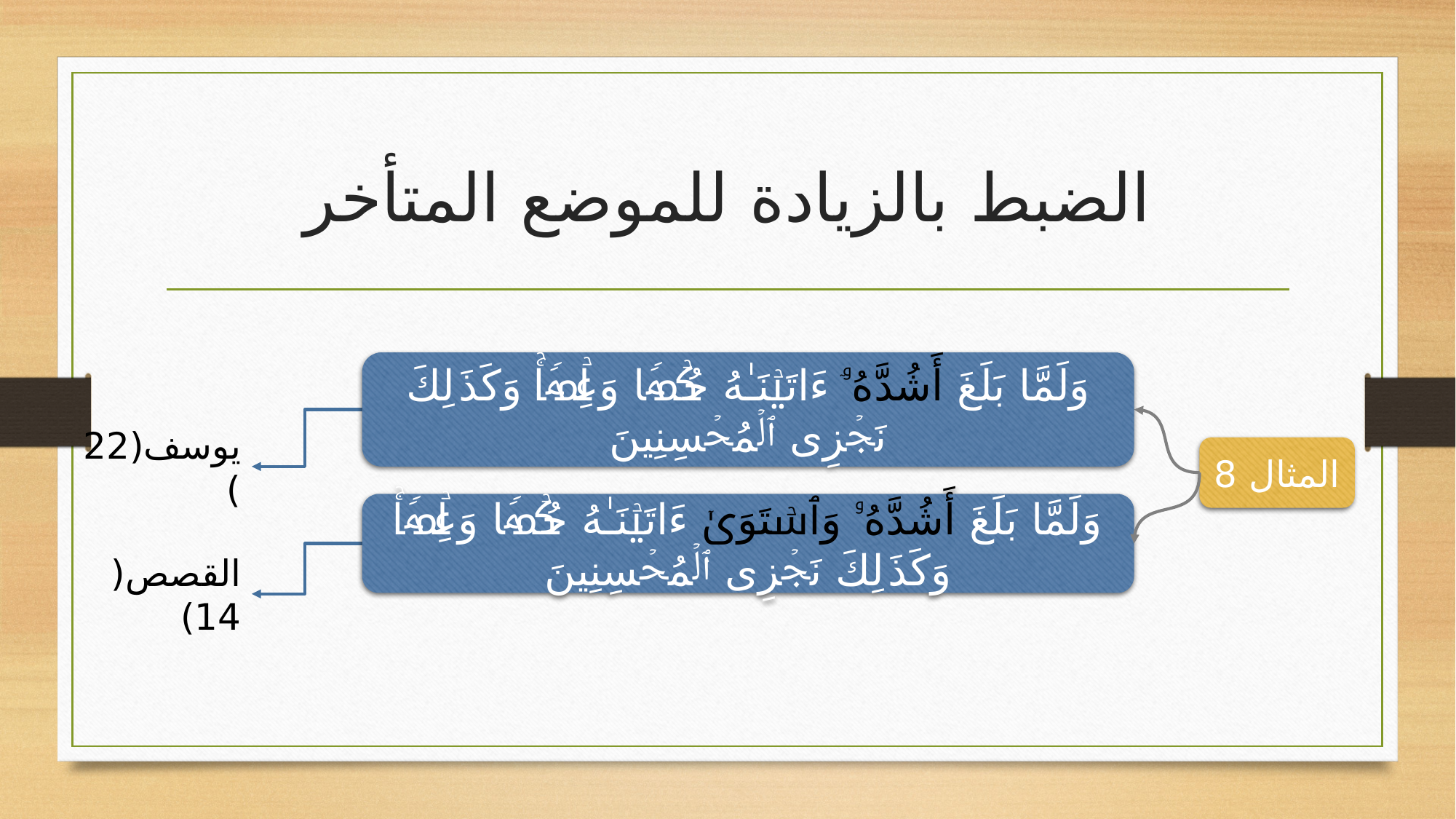

# الضبط بالزيادة للموضع المتأخر
وَلَمَّا بَلَغَ أَشُدَّهُۥۤ ءَاتَیۡنَـٰهُ حُكۡمࣰا وَعِلۡمࣰاۚ وَكَذَ لِكَ نَجۡزِی ٱلۡمُحۡسِنِینَ
وَلَمَّا بَلَغَ أَشُدَّهُۥ وَٱسۡتَوَىٰۤ ءَاتَیۡنَـٰهُ حُكۡمࣰا وَعِلۡمࣰاۚ وَكَذَ ⁠لِكَ نَجۡزِی ٱلۡمُحۡسِنِینَ
المثال 8
يوسف(22)
القصص(14)